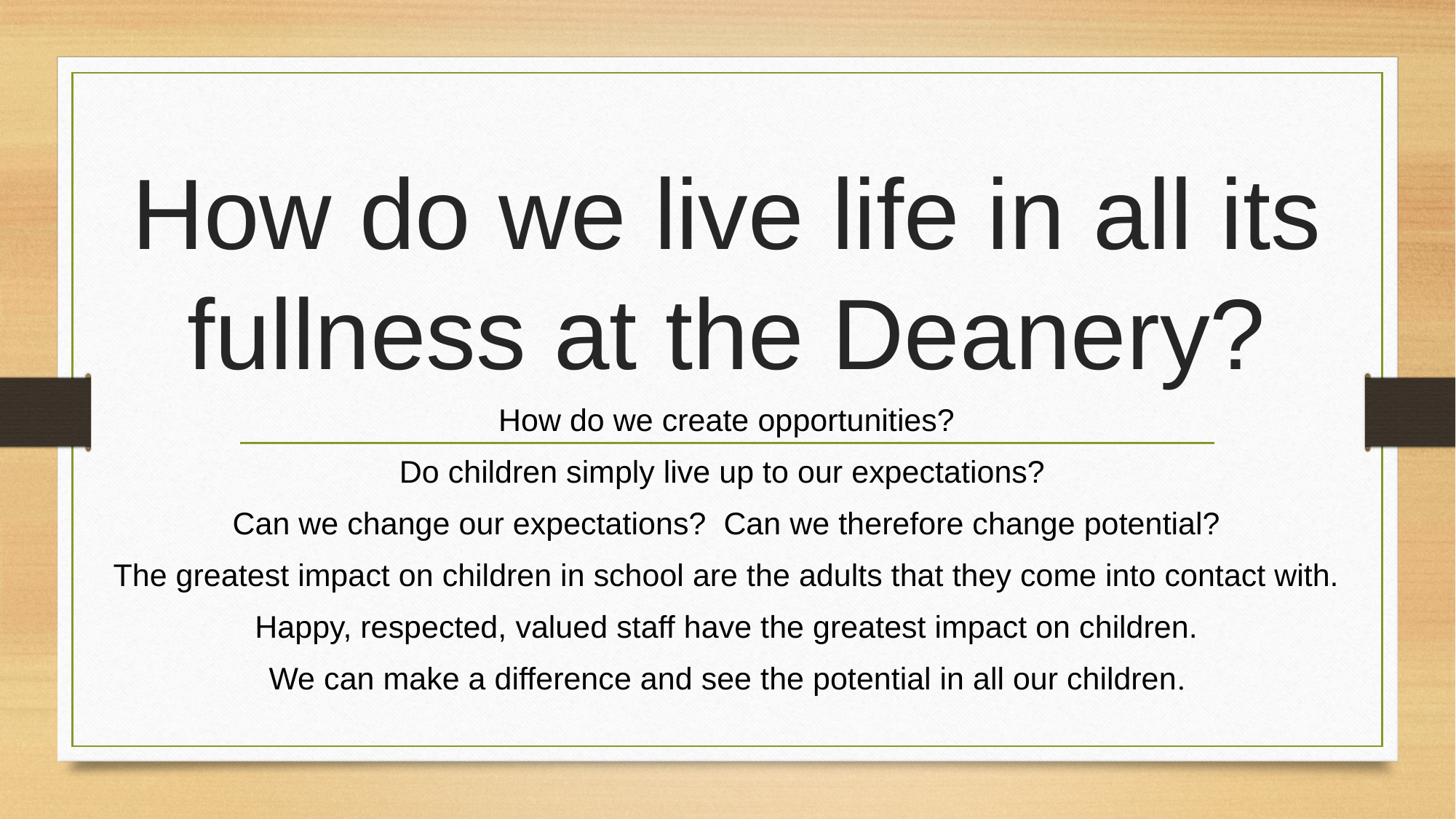

# How do we live life in all its fullness at the Deanery?
How do we create opportunities?
Do children simply live up to our expectations?
Can we change our expectations?  Can we therefore change potential?
The greatest impact on children in school are the adults that they come into contact with.
Happy, respected, valued staff have the greatest impact on children.
We can make a difference and see the potential in all our children.